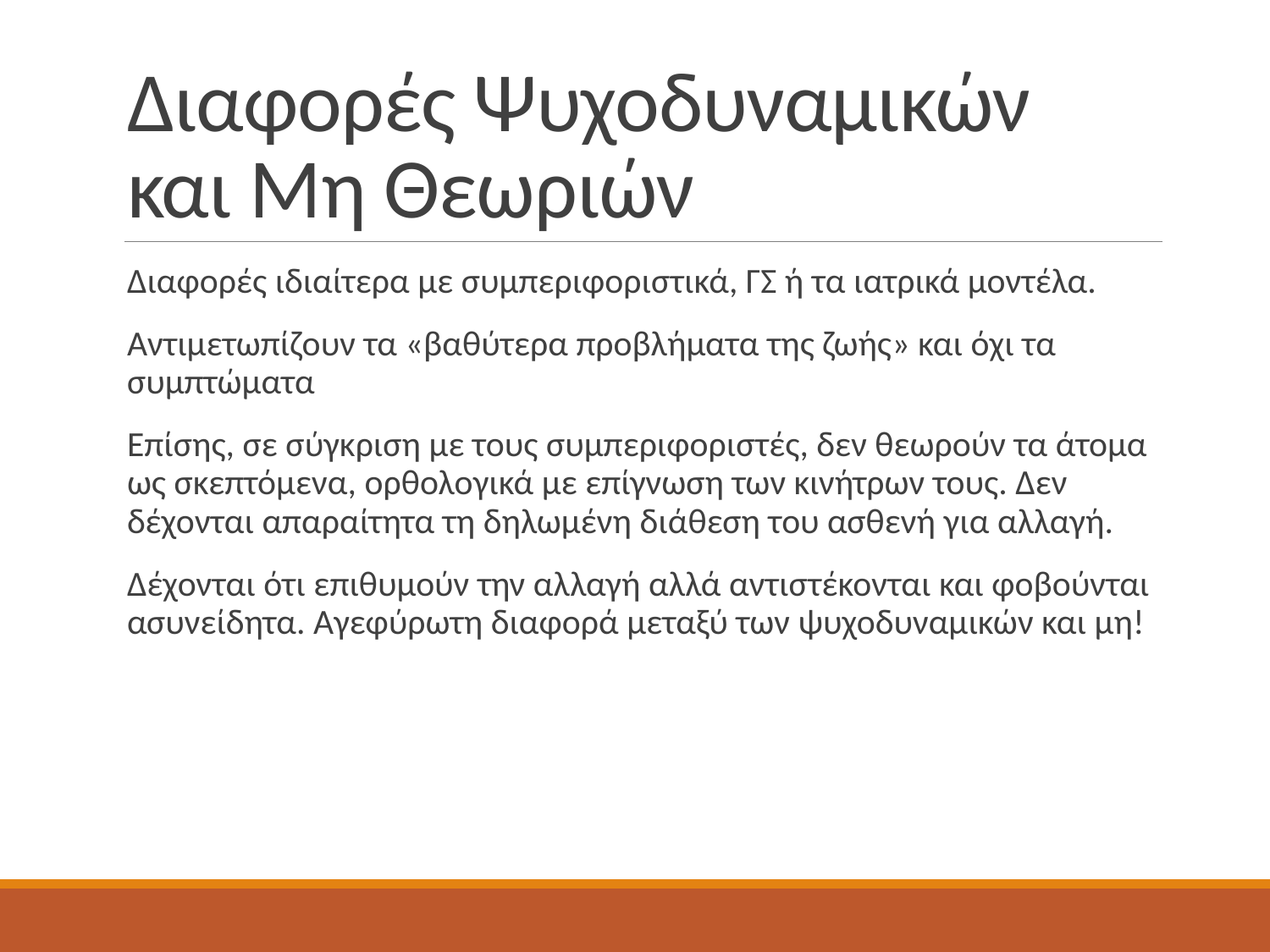

# Διαφορές Ψυχοδυναμικών και Μη Θεωριών
Διαφορές ιδιαίτερα με συμπεριφοριστικά, ΓΣ ή τα ιατρικά μοντέλα.
Αντιμετωπίζουν τα «βαθύτερα προβλήματα της ζωής» και όχι τα συμπτώματα
Επίσης, σε σύγκριση με τους συμπεριφοριστές, δεν θεωρούν τα άτομα ως σκεπτόμενα, ορθολογικά με επίγνωση των κινήτρων τους. Δεν δέχονται απαραίτητα τη δηλωμένη διάθεση του ασθενή για αλλαγή.
Δέχονται ότι επιθυμούν την αλλαγή αλλά αντιστέκονται και φοβούνται ασυνείδητα. Αγεφύρωτη διαφορά μεταξύ των ψυχοδυναμικών και μη!